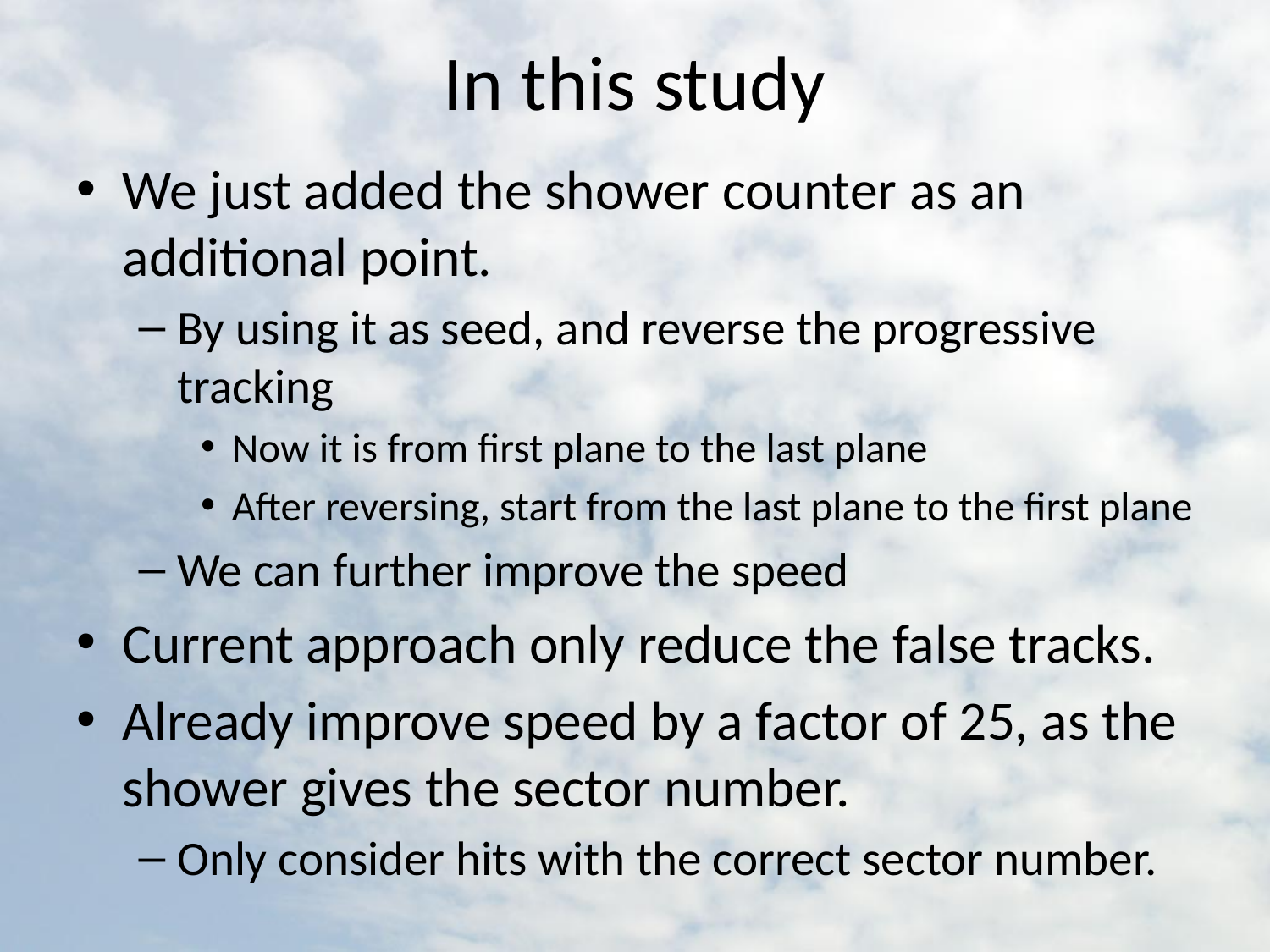

# In this study
We just added the shower counter as an additional point.
By using it as seed, and reverse the progressive tracking
Now it is from first plane to the last plane
After reversing, start from the last plane to the first plane
We can further improve the speed
Current approach only reduce the false tracks.
Already improve speed by a factor of 25, as the shower gives the sector number.
Only consider hits with the correct sector number.